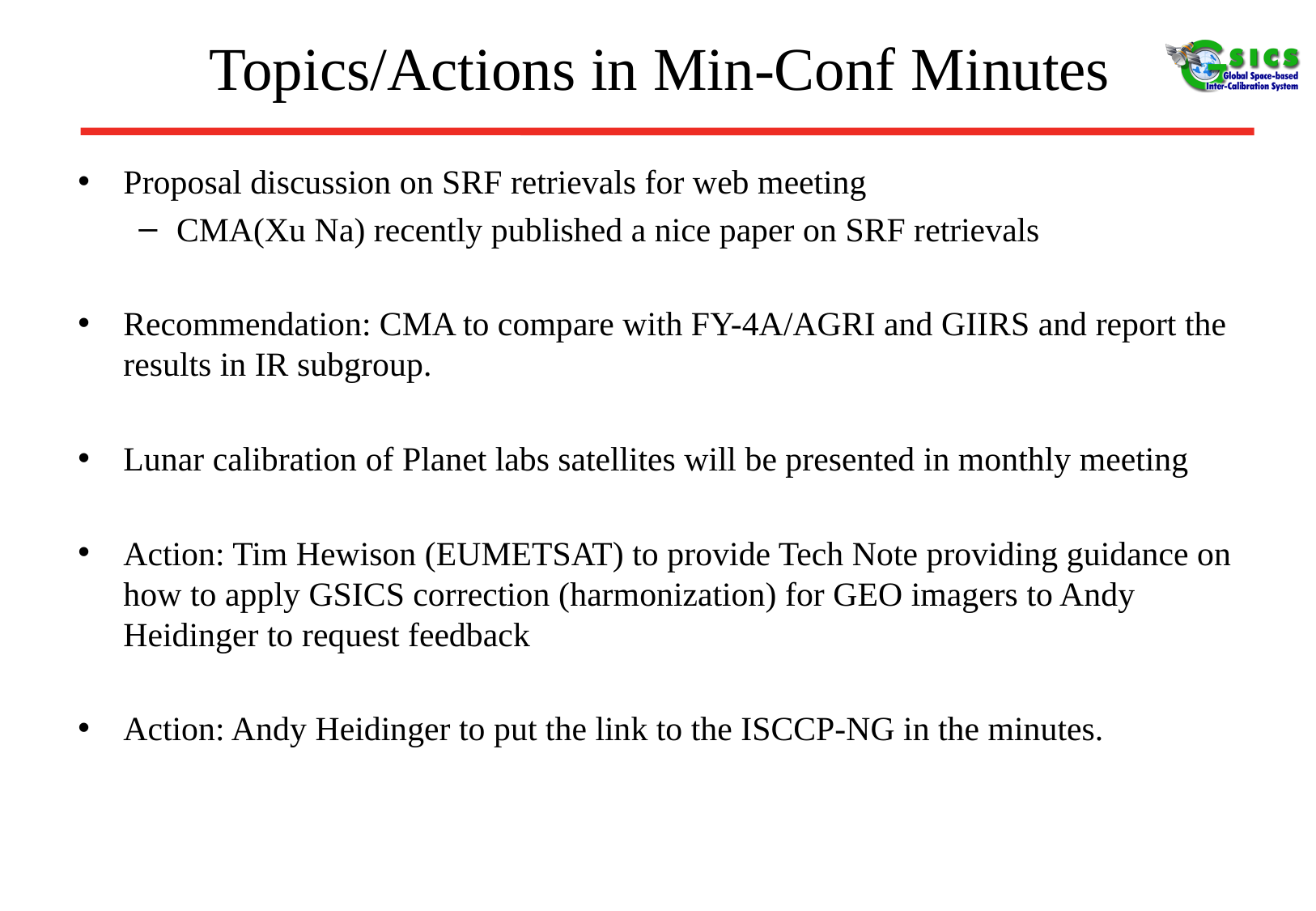

# Topics/Actions in Min-Conf Minutes
Proposal discussion on SRF retrievals for web meeting
CMA(Xu Na) recently published a nice paper on SRF retrievals

Recommendation: CMA to compare with FY-4A/AGRI and GIIRS and report the results in IR subgroup.

Lunar calibration of Planet labs satellites will be presented in monthly meeting

Action: Tim Hewison (EUMETSAT) to provide Tech Note providing guidance on how to apply GSICS correction (harmonization) for GEO imagers to Andy Heidinger to request feedback

Action: Andy Heidinger to put the link to the ISCCP-NG in the minutes.